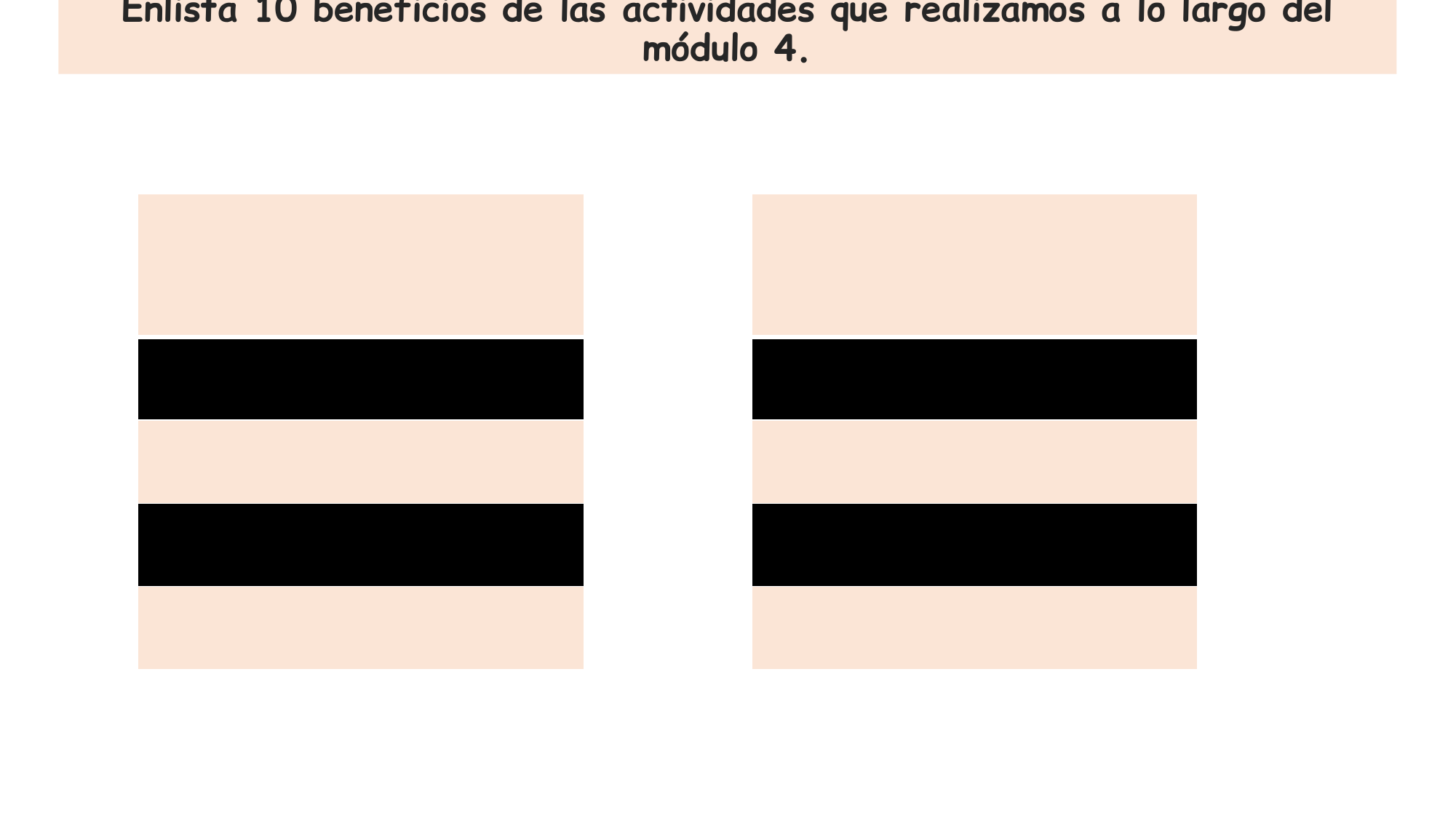

Enlista 10 beneficios de las actividades que realizamos a lo largo del módulo 4.
|  |
| --- |
|  |
|  |
|  |
|  |
|  |
| --- |
|  |
|  |
|  |
|  |